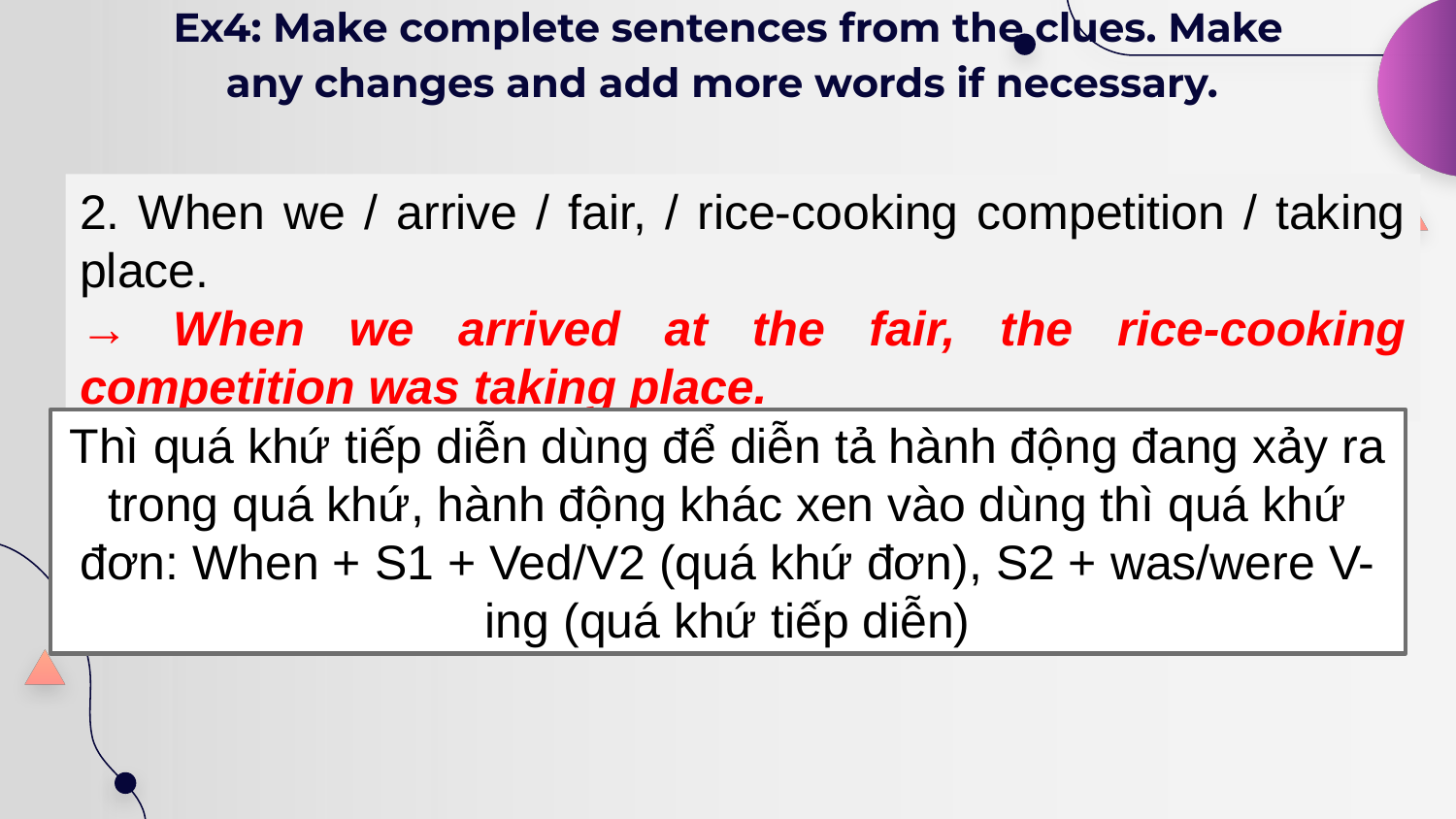

# Ex4: Make complete sentences from the clues. Make any changes and add more words if necessary.
2. When we / arrive / fair, / rice-cooking competition / taking place.
→ When we arrived at the fair, the rice-cooking competition was taking place.
Thì quá khứ tiếp diễn dùng để diễn tả hành động đang xảy ra trong quá khứ, hành động khác xen vào dùng thì quá khứ đơn: When + S1 + Ved/V2 (quá khứ đơn), S2 + was/were V-ing (quá khứ tiếp diễn)